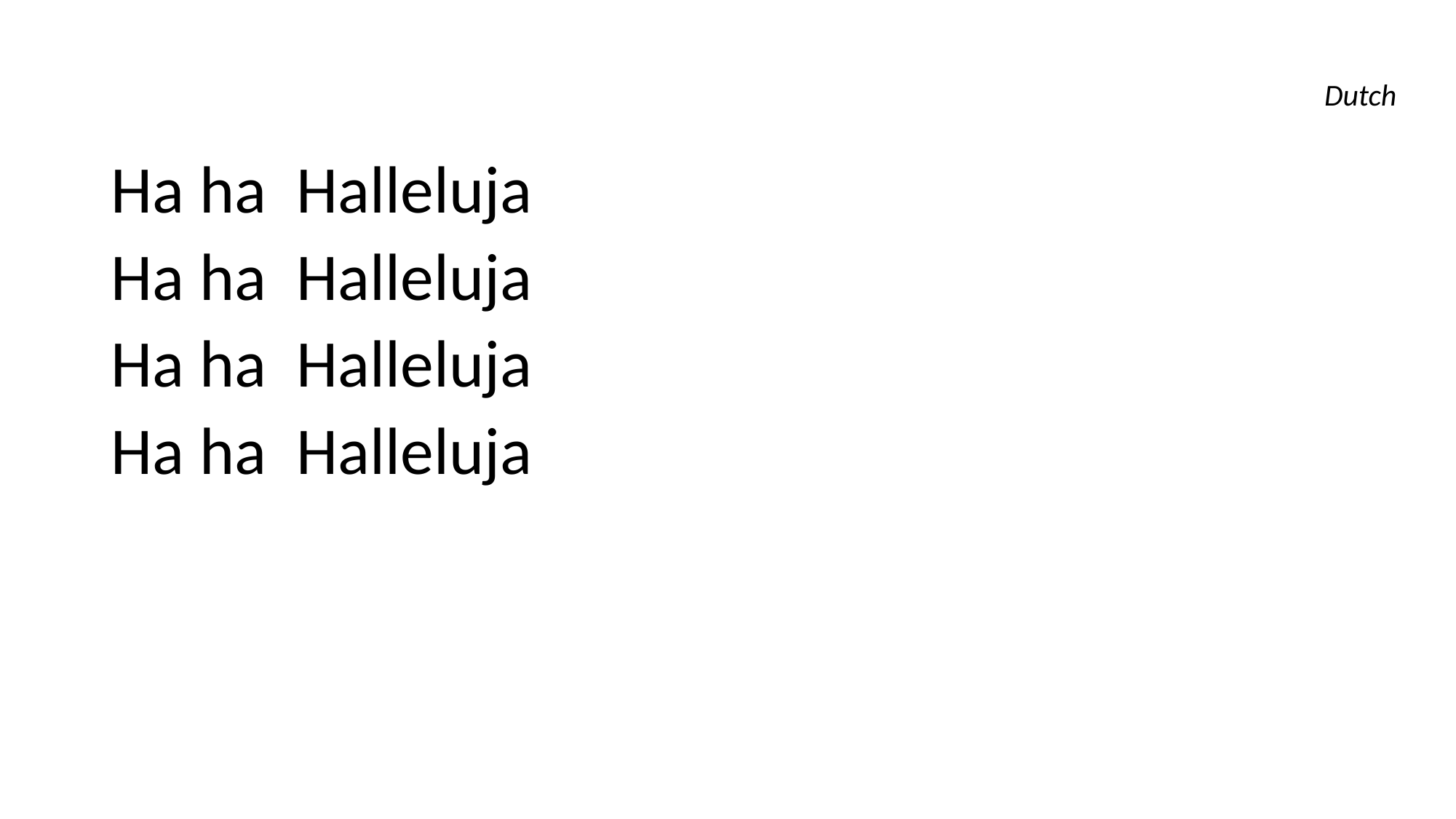

Ha ha  Halleluja
Ha ha  Halleluja
Ha ha  Halleluja
Ha ha  Halleluja

Dutch